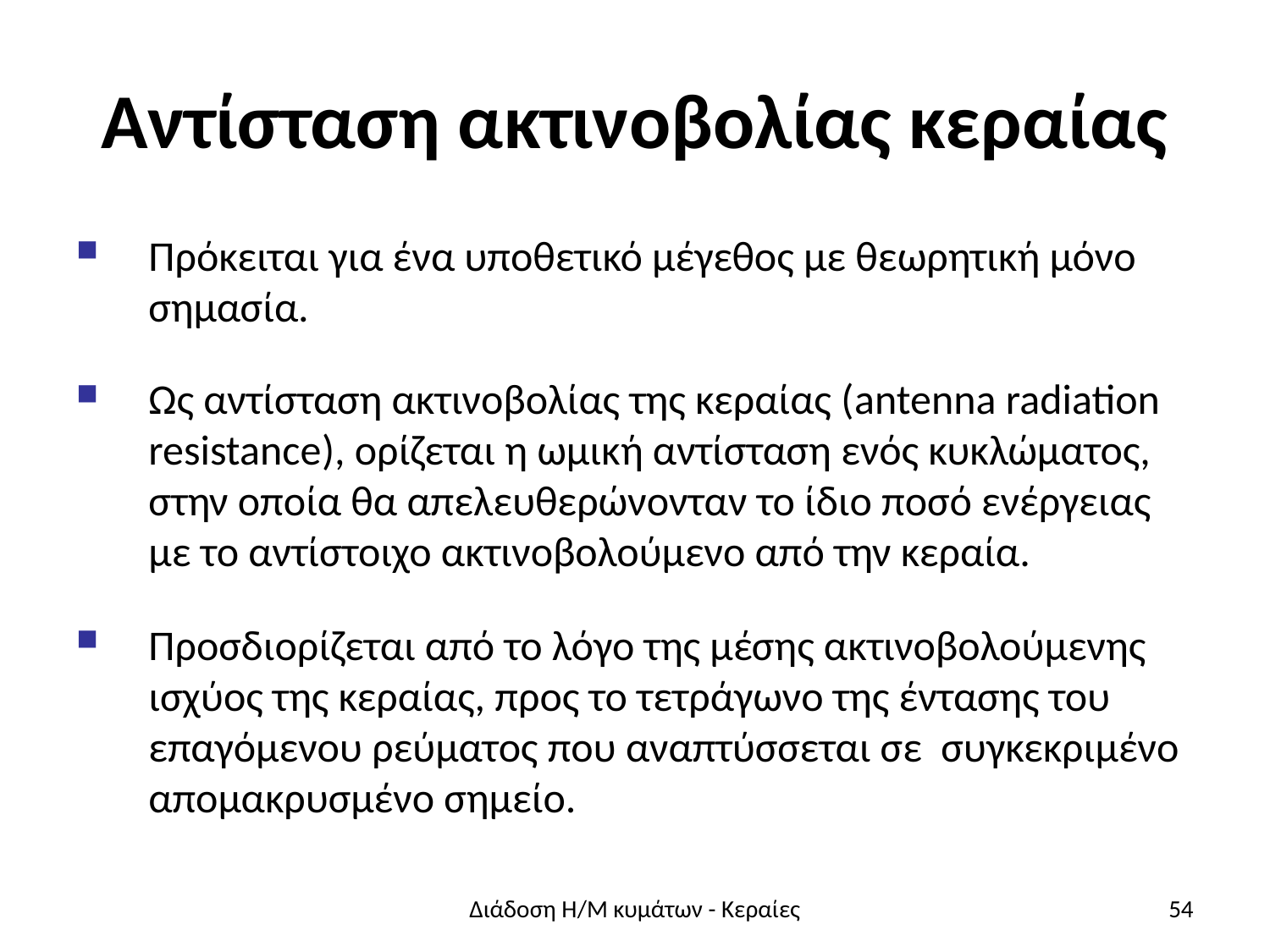

# Αντίσταση ακτινοβολίας κεραίας
Πρόκειται για ένα υποθετικό μέγεθος με θεωρητική μόνο  σημασία.
Ως αντίσταση ακτινοβολίας της κεραίας (antenna radiation resistance), ορίζεται η ωμική αντίσταση ενός κυκλώματος, στην οποία θα απελευθερώνονταν το ίδιο ποσό ενέργειας με το αντίστοιχο ακτινοβολούμενο από την κεραία.
Προσδιορίζεται από το λόγο της μέσης ακτινοβολούμενης ισχύος της κεραίας, προς το τετράγωνο της έντασης του  επαγόμενου ρεύματος που αναπτύσσεται σε  συγκεκριμένο απομακρυσμένο σημείο.
Διάδοση Η/Μ κυμάτων - Κεραίες
54